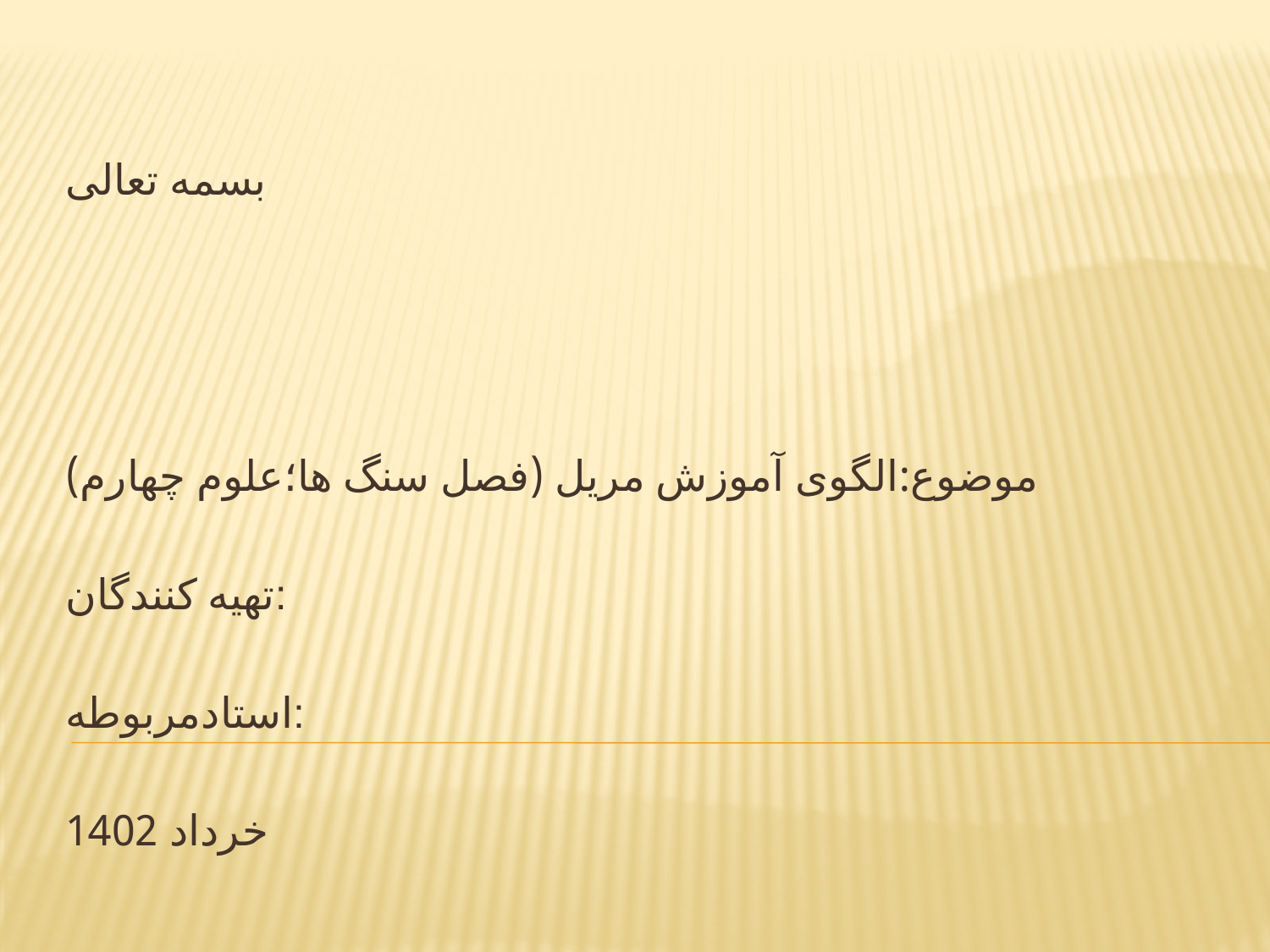

بسمه تعالی

موضوع:الگوی آموزش مریل (فصل سنگ ها؛علوم چهارم)

تهیه کنندگان:

استادمربوطه:

خرداد 1402

#